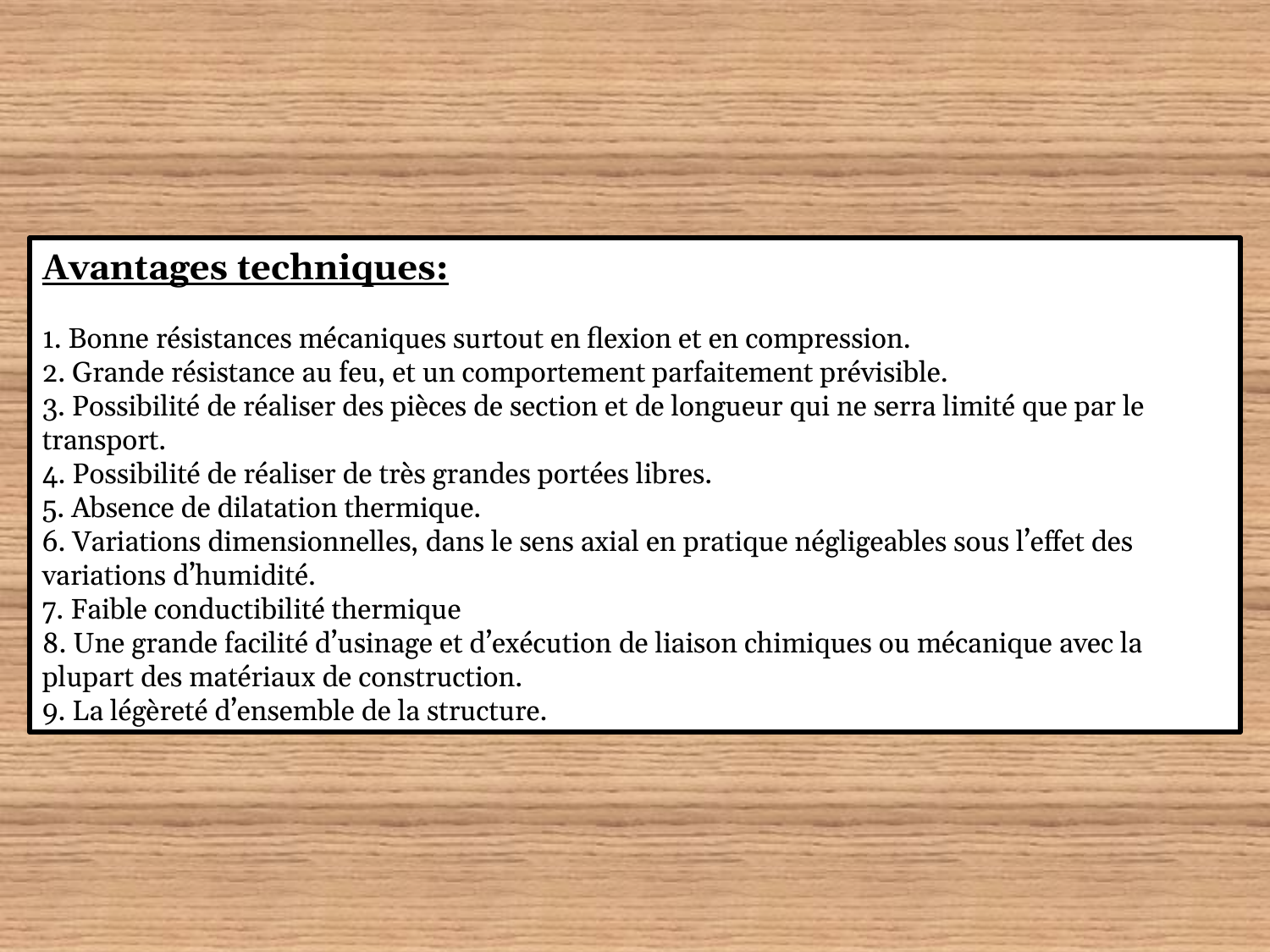

Avantages techniques:
1. Bonne résistances mécaniques surtout en flexion et en compression.
2. Grande résistance au feu, et un comportement parfaitement prévisible.
3. Possibilité de réaliser des pièces de section et de longueur qui ne serra limité que par le transport.
4. Possibilité de réaliser de très grandes portées libres.
5. Absence de dilatation thermique.
6. Variations dimensionnelles, dans le sens axial en pratique négligeables sous l’effet des variations d’humidité.
7. Faible conductibilité thermique
8. Une grande facilité d’usinage et d’exécution de liaison chimiques ou mécanique avec la plupart des matériaux de construction.
9. La légèreté d’ensemble de la structure.